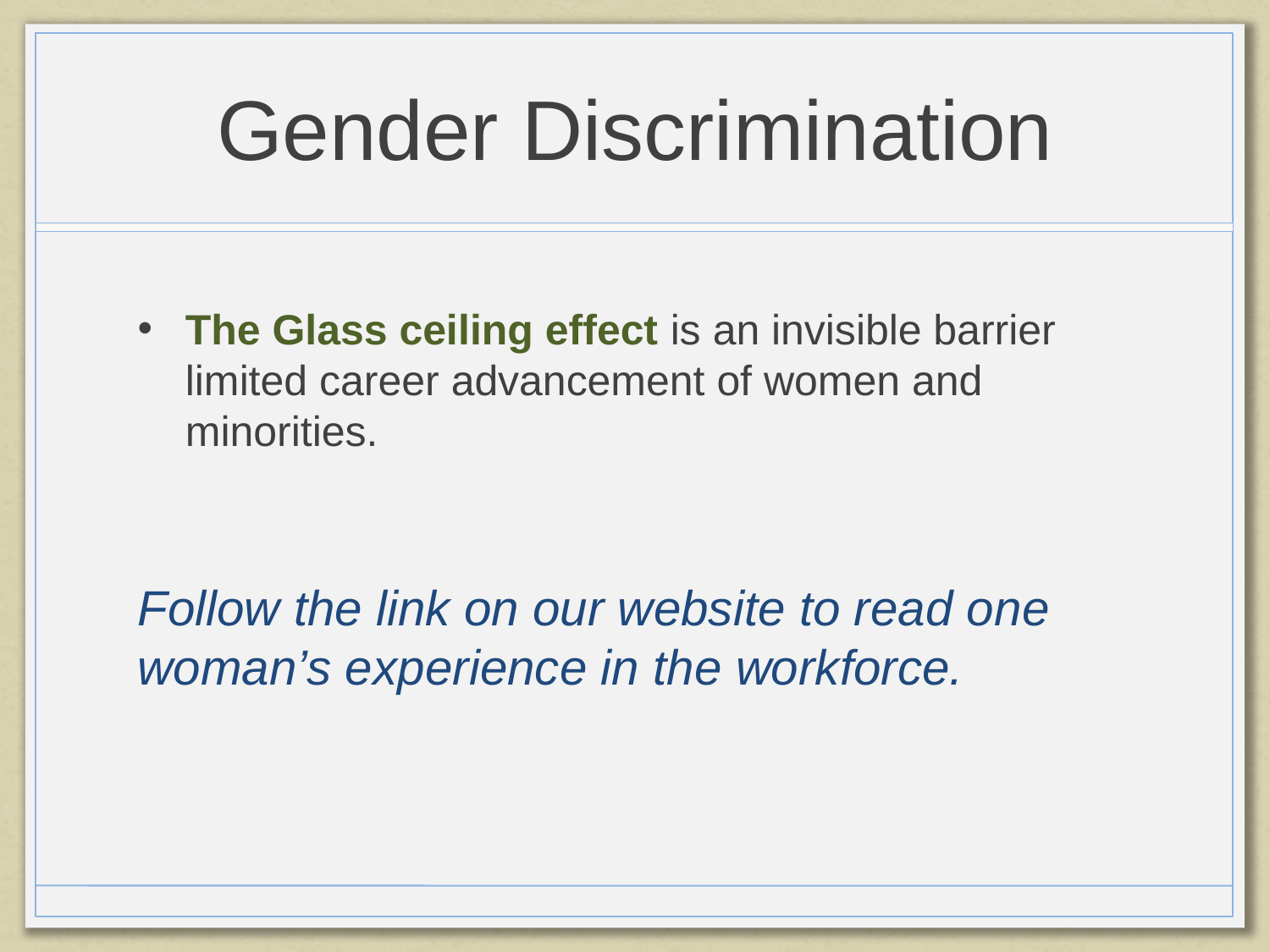

# Gender Discrimination
The Glass ceiling effect is an invisible barrier limited career advancement of women and minorities.

Follow the link on our website to read one woman’s experience in the workforce.